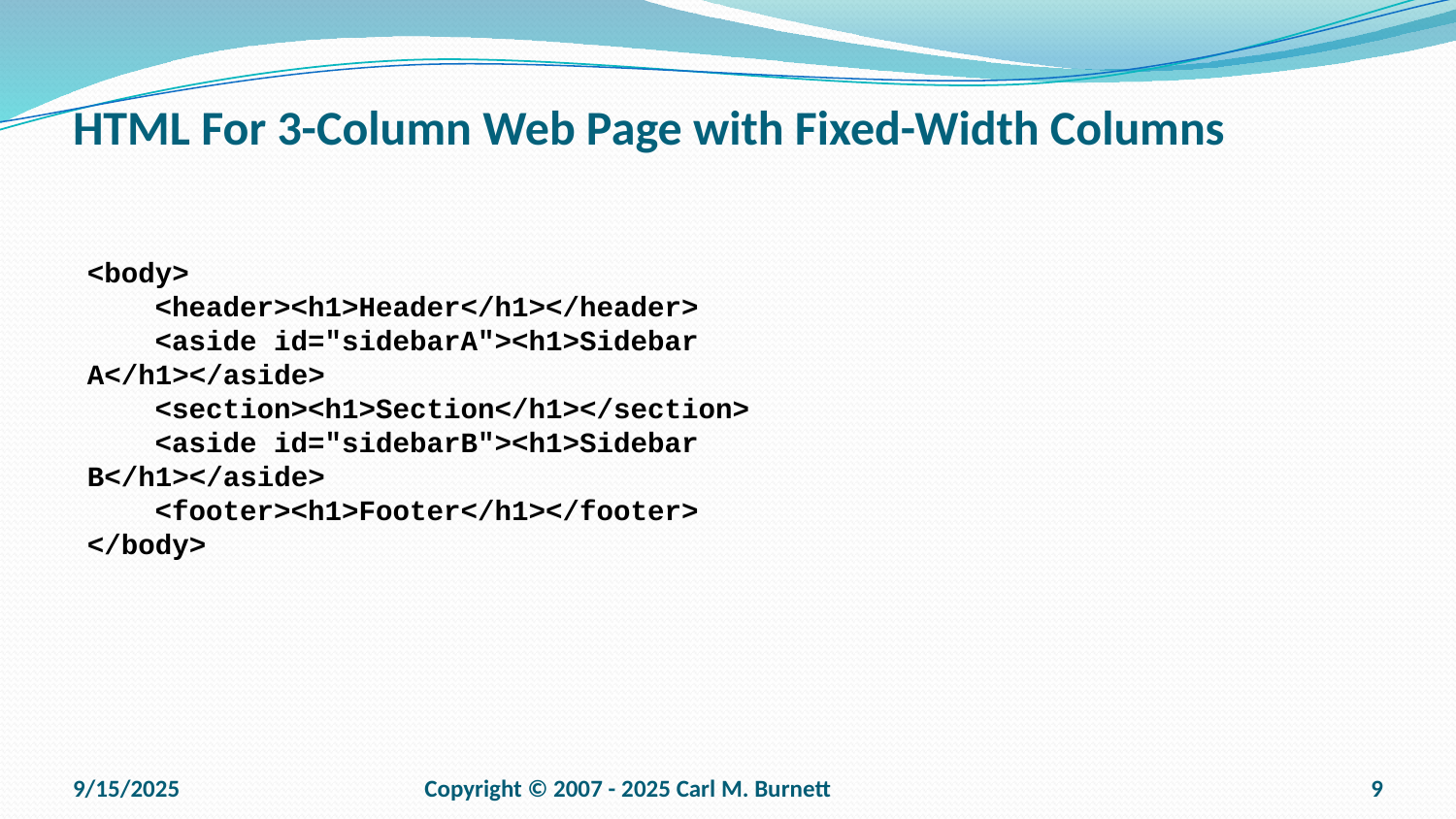

# HTML For 3-Column Web Page with Fixed-Width Columns
<body>
    <header><h1>Header</h1></header>
    <aside id="sidebarA"><h1>Sidebar A</h1></aside>
    <section><h1>Section</h1></section>
    <aside id="sidebarB"><h1>Sidebar B</h1></aside>
    <footer><h1>Footer</h1></footer>
</body>
9/15/2025
Copyright © 2007 - 2025 Carl M. Burnett
9